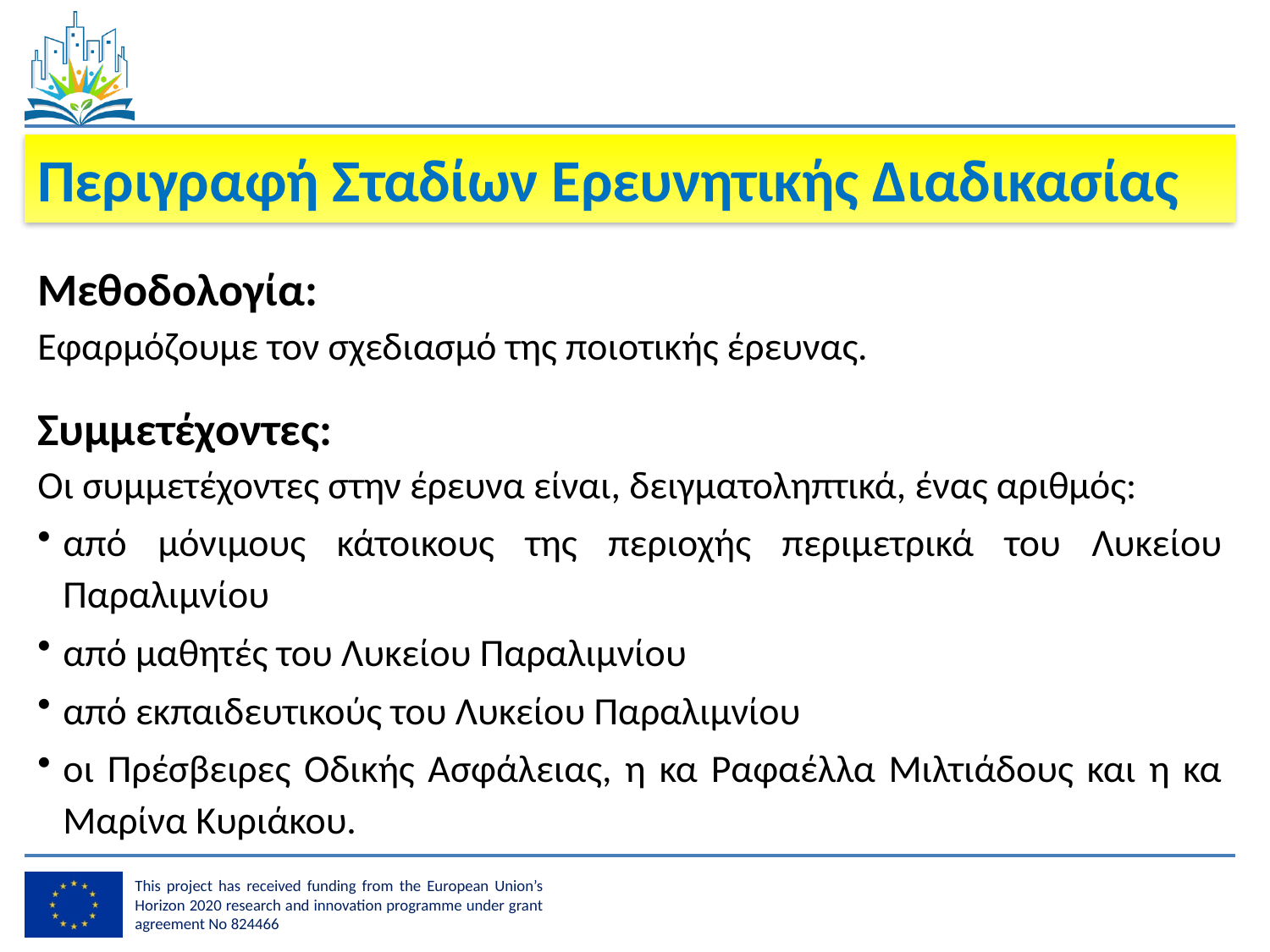

Περιγραφή Σταδίων Ερευνητικής Διαδικασίας
Μεθοδολογία:
Εφαρμόζουμε τον σχεδιασμό της ποιοτικής έρευνας.
Συμμετέχοντες:
Οι συμμετέχοντες στην έρευνα είναι, δειγματοληπτικά, ένας αριθμός:
από μόνιμους κάτοικους της περιοχής περιμετρικά του Λυκείου Παραλιμνίου
από μαθητές του Λυκείου Παραλιμνίου
από εκπαιδευτικούς του Λυκείου Παραλιμνίου
οι Πρέσβειρες Οδικής Ασφάλειας, η κα Ραφαέλλα Μιλτιάδους και η κα Μαρίνα Κυριάκου.